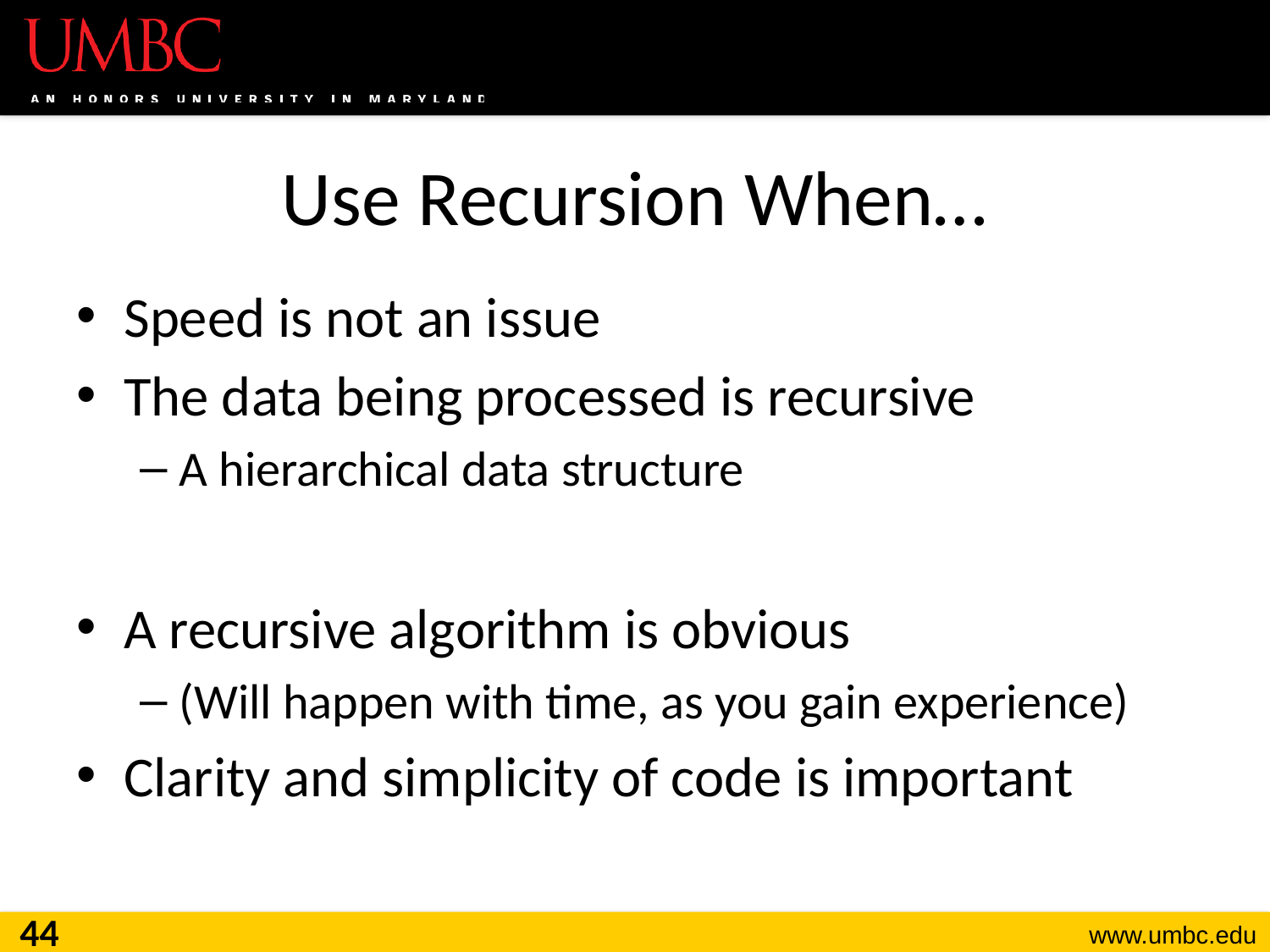

# Use Recursion When…
Speed is not an issue
The data being processed is recursive
A hierarchical data structure

A recursive algorithm is obvious
(Will happen with time, as you gain experience)
Clarity and simplicity of code is important
44